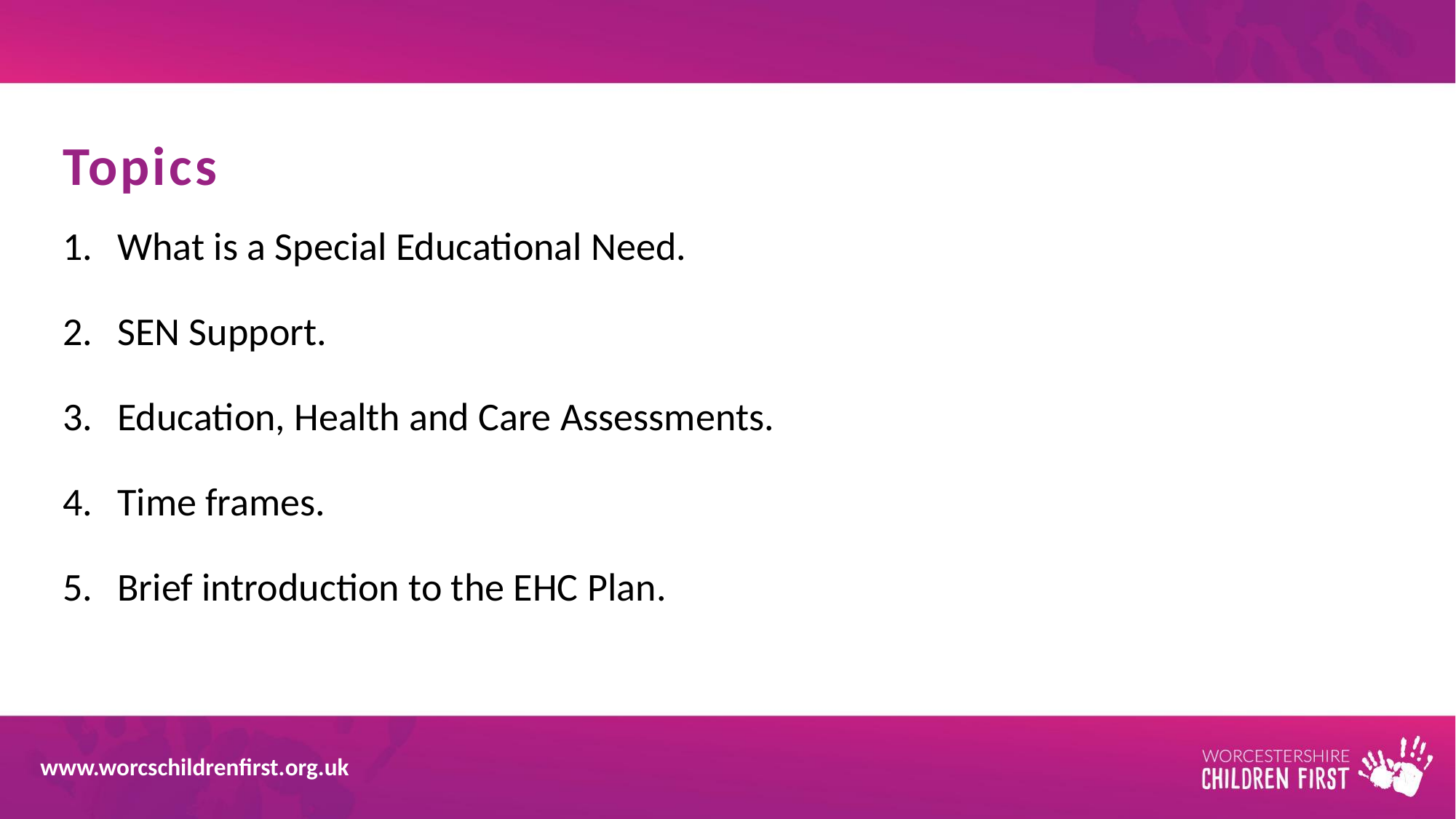

# Topics
What is a Special Educational Need.

SEN Support.

Education, Health and Care Assessments.

Time frames.

Brief introduction to the EHC Plan.